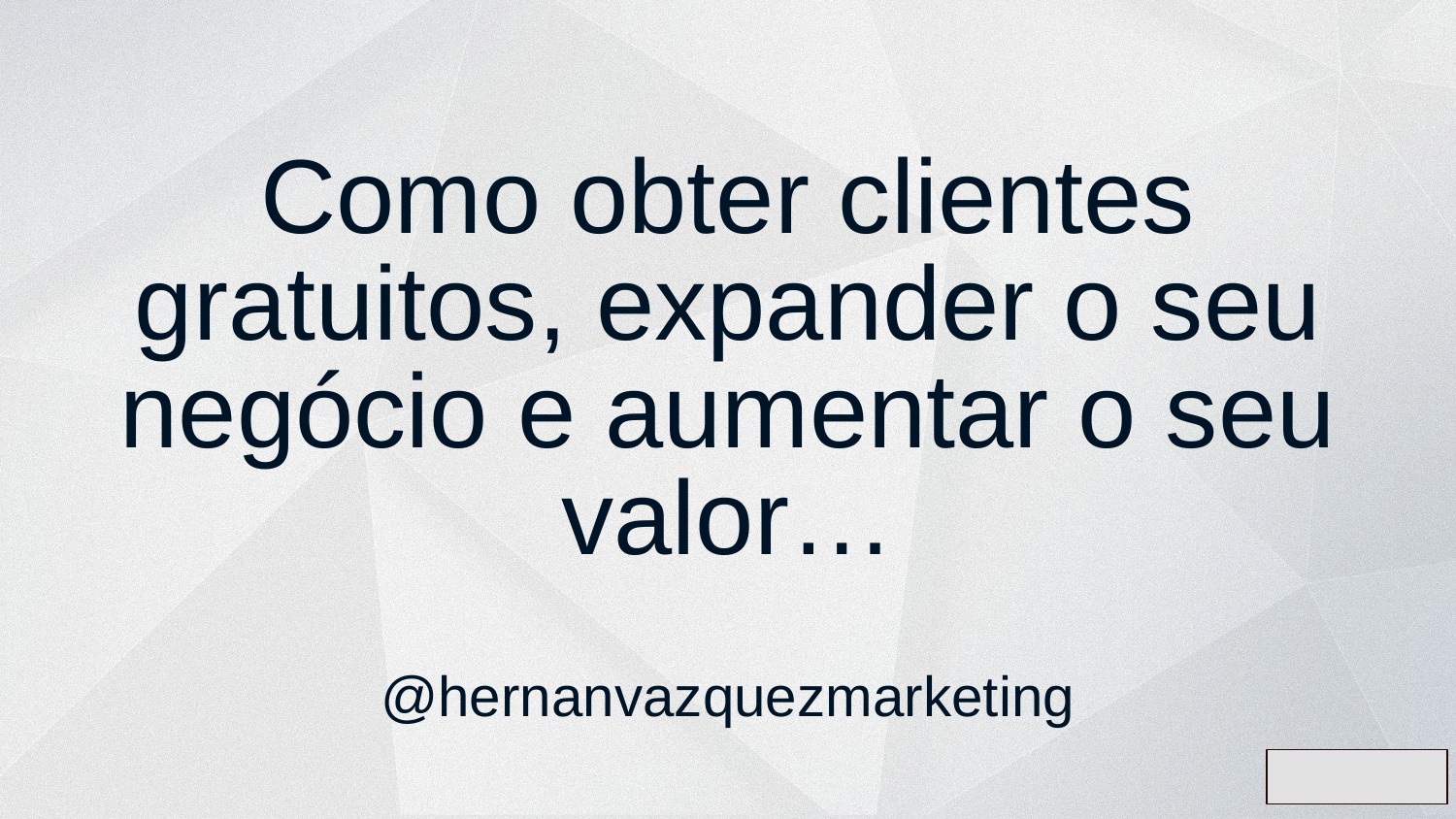

# Como obter clientes gratuitos, expander o seu negócio e aumentar o seu valor…
@hernanvazquezmarketing